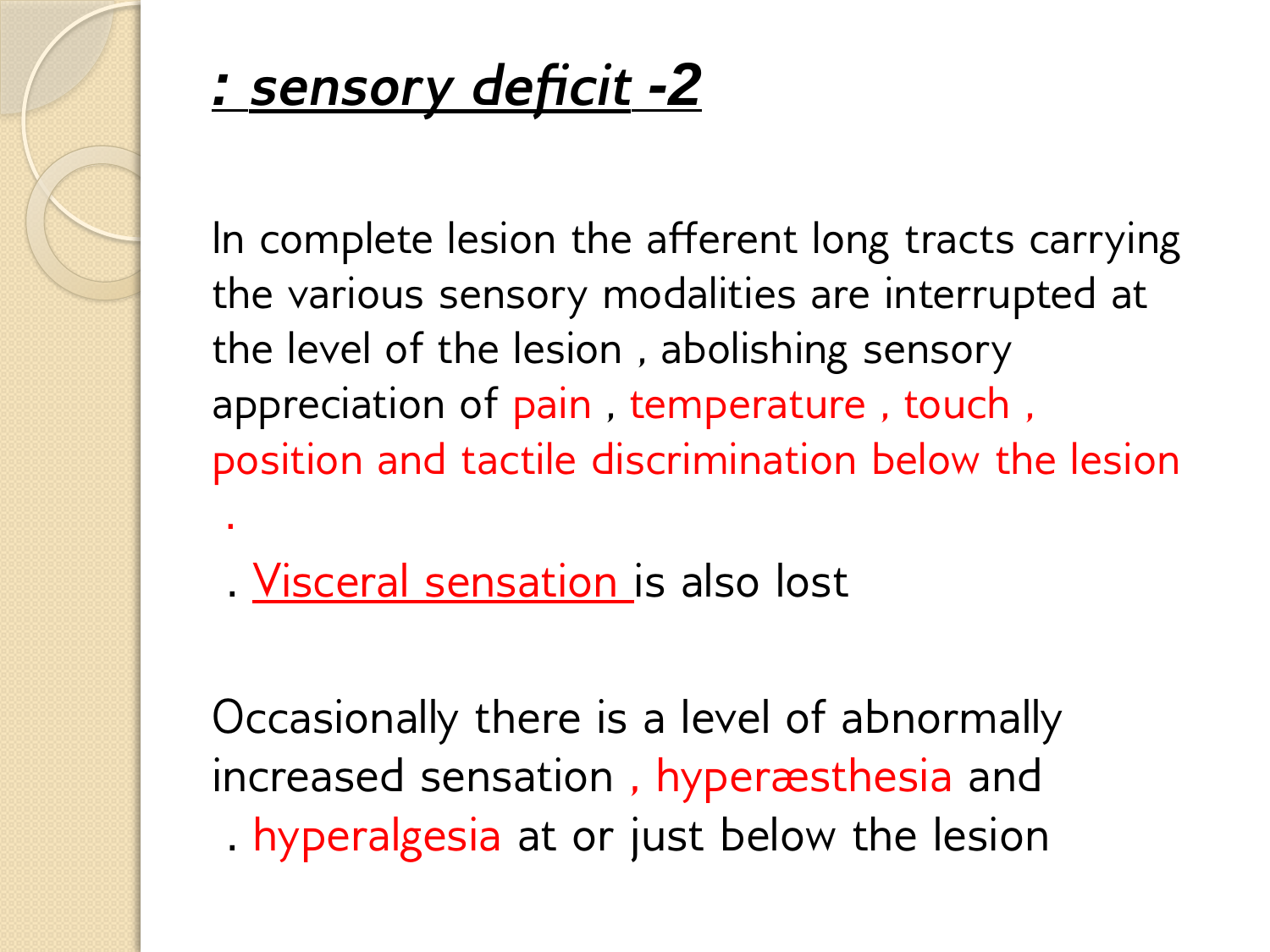

# 2- sensory deficit :
In complete lesion the afferent long tracts carrying the various sensory modalities are interrupted at the level of the lesion , abolishing sensory appreciation of pain , temperature , touch , position and tactile discrimination below the lesion .
Visceral sensation is also lost .

Occasionally there is a level of abnormally increased sensation , hyperaesthesia and hyperalgesia at or just below the lesion .